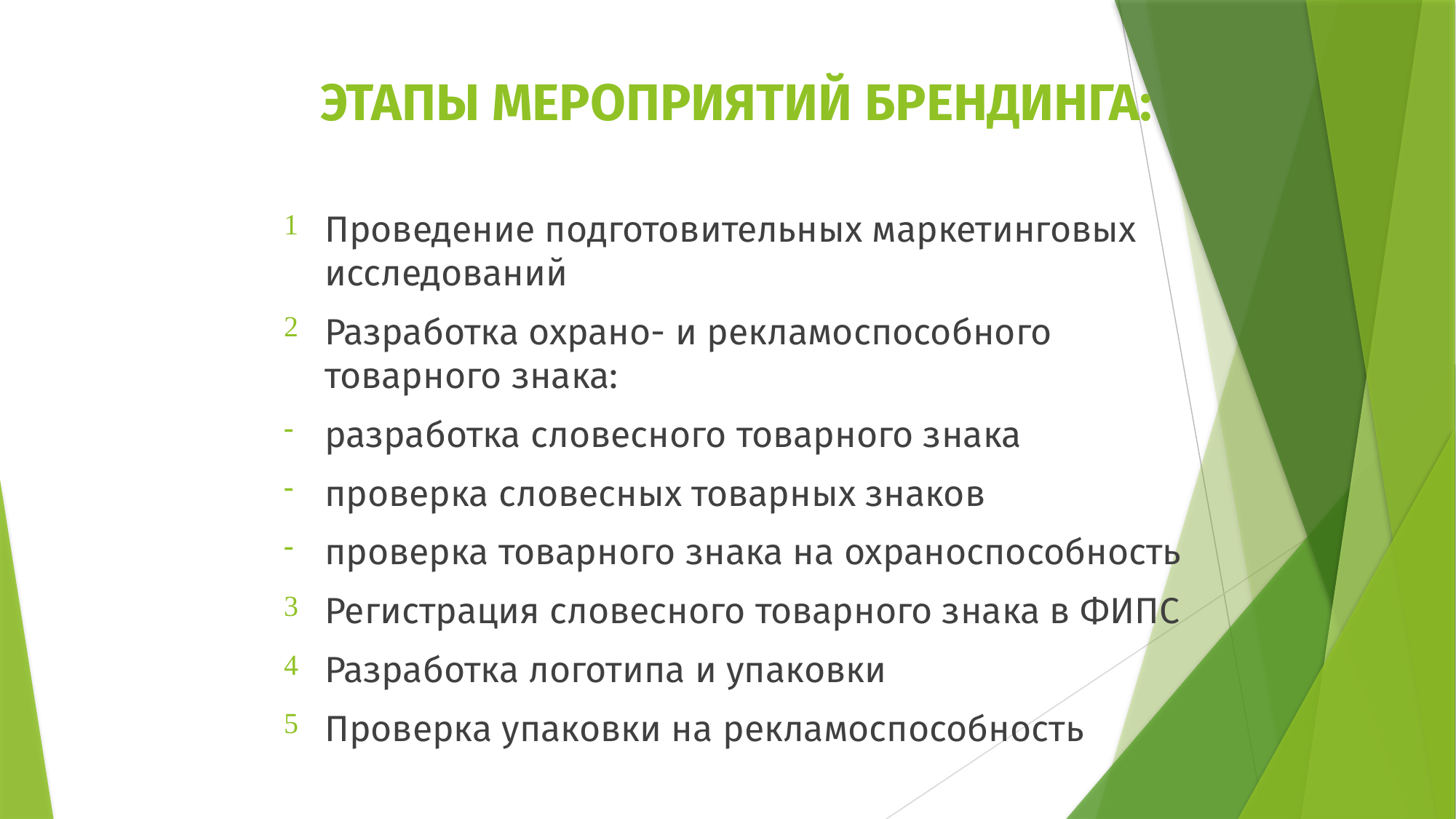

# ЭТАПЫ МЕРОПРИЯТИЙ БРЕНДИНГА:
Проведение подготовительных маркетинговых исследований
Разработка охрано- и рекламоспособного товарного знака:
разработка словесного товарного знака
проверка словесных товарных знаков
проверка товарного знака на охраноспособность
Регистрация словесного товарного знака в ФИПС
Разработка логотипа и упаковки
Проверка упаковки на рекламоспособность